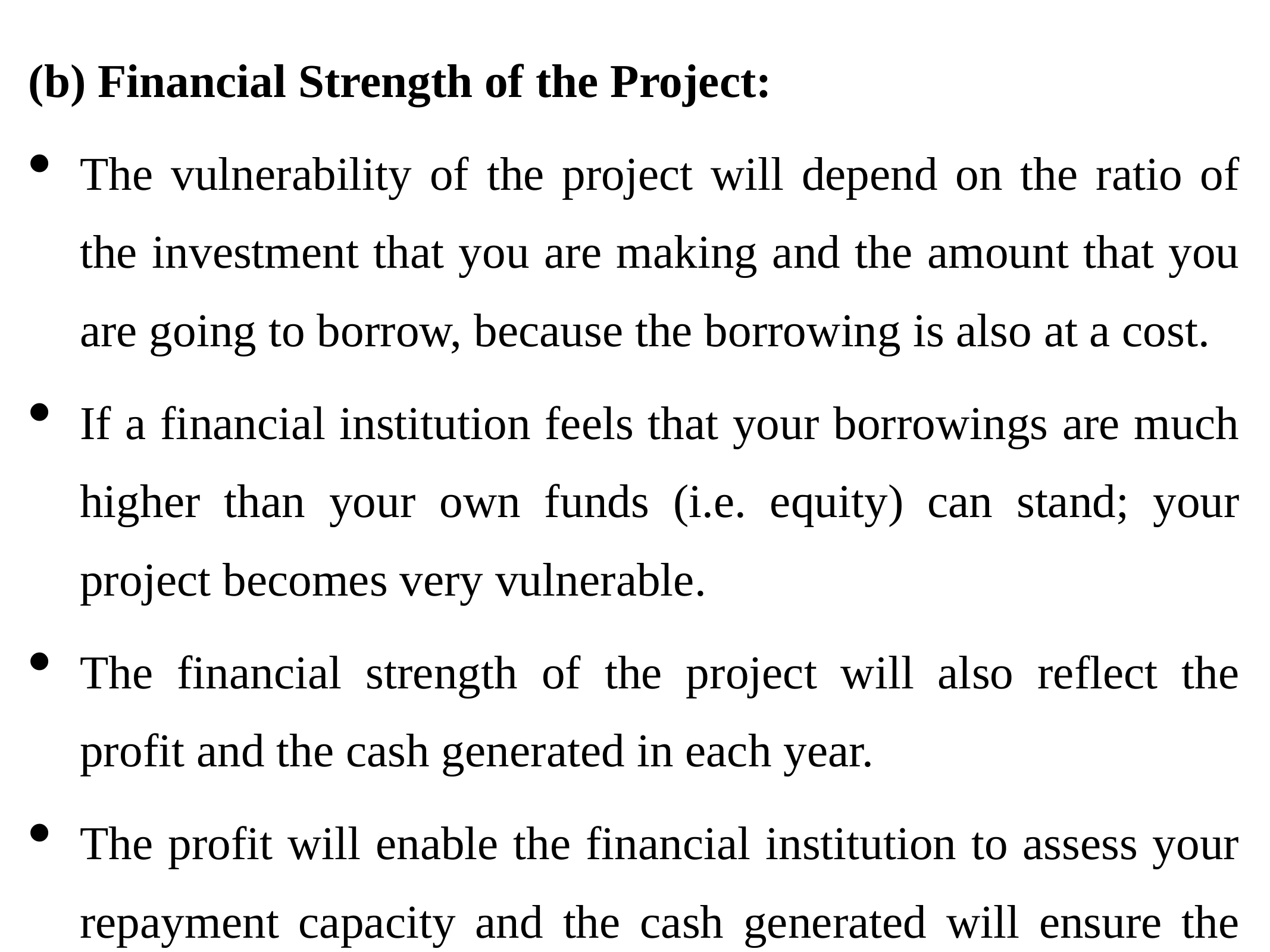

(b) Financial Strength of the Project:
The vulnerability of the project will depend on the ratio of the investment that you are making and the amount that you are going to borrow, because the borrowing is also at a cost.
If a financial institution feels that your borrowings are much higher than your own funds (i.e. equity) can stand; your project becomes very vulnerable.
The financial strength of the project will also reflect the profit and the cash generated in each year.
The profit will enable the financial institution to assess your repayment capacity and the cash generated will ensure the liquidity of the funds for continuous running of your business.